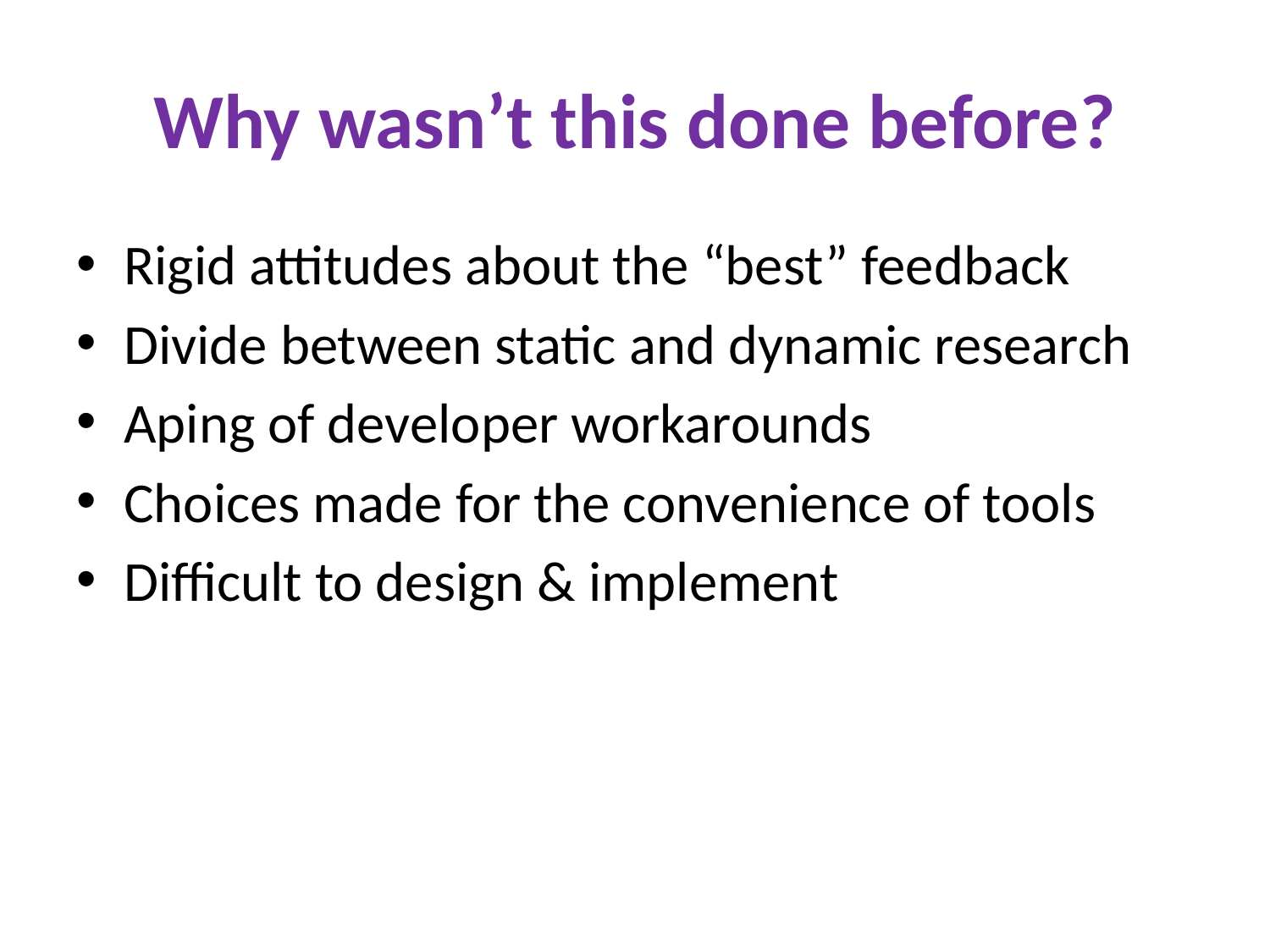

# Why wasn’t this done before?
Rigid attitudes about the “best” feedback
Divide between static and dynamic research
Aping of developer workarounds
Choices made for the convenience of tools
Difficult to design & implement